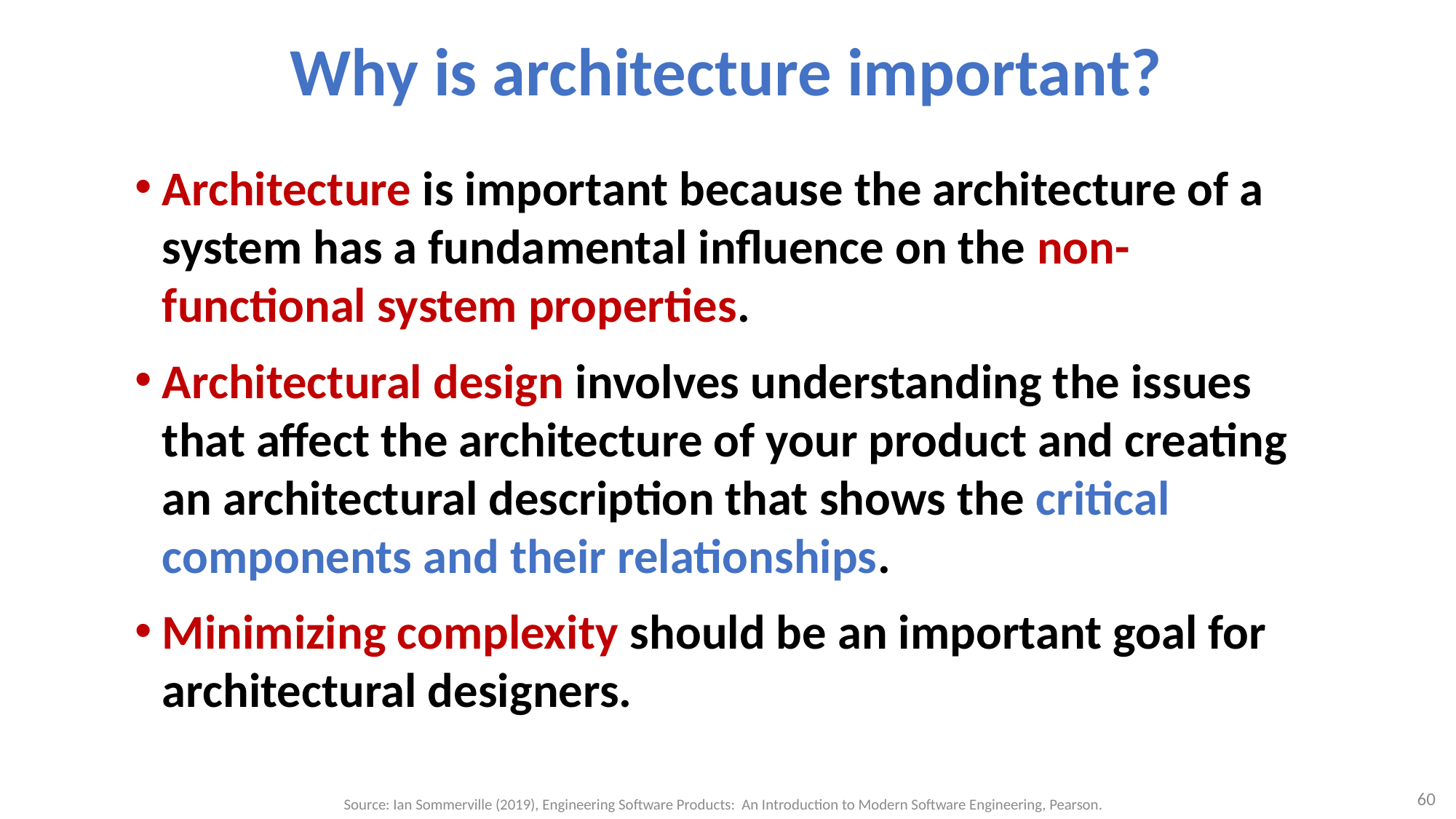

# Why is architecture important?
Architecture is important because the architecture of a system has a fundamental influence on the non-functional system properties.
Architectural design involves understanding the issues that affect the architecture of your product and creating an architectural description that shows the critical components and their relationships.
Minimizing complexity should be an important goal for architectural designers.

60
Source: Ian Sommerville (2019), Engineering Software Products:  An Introduction to Modern Software Engineering, Pearson.